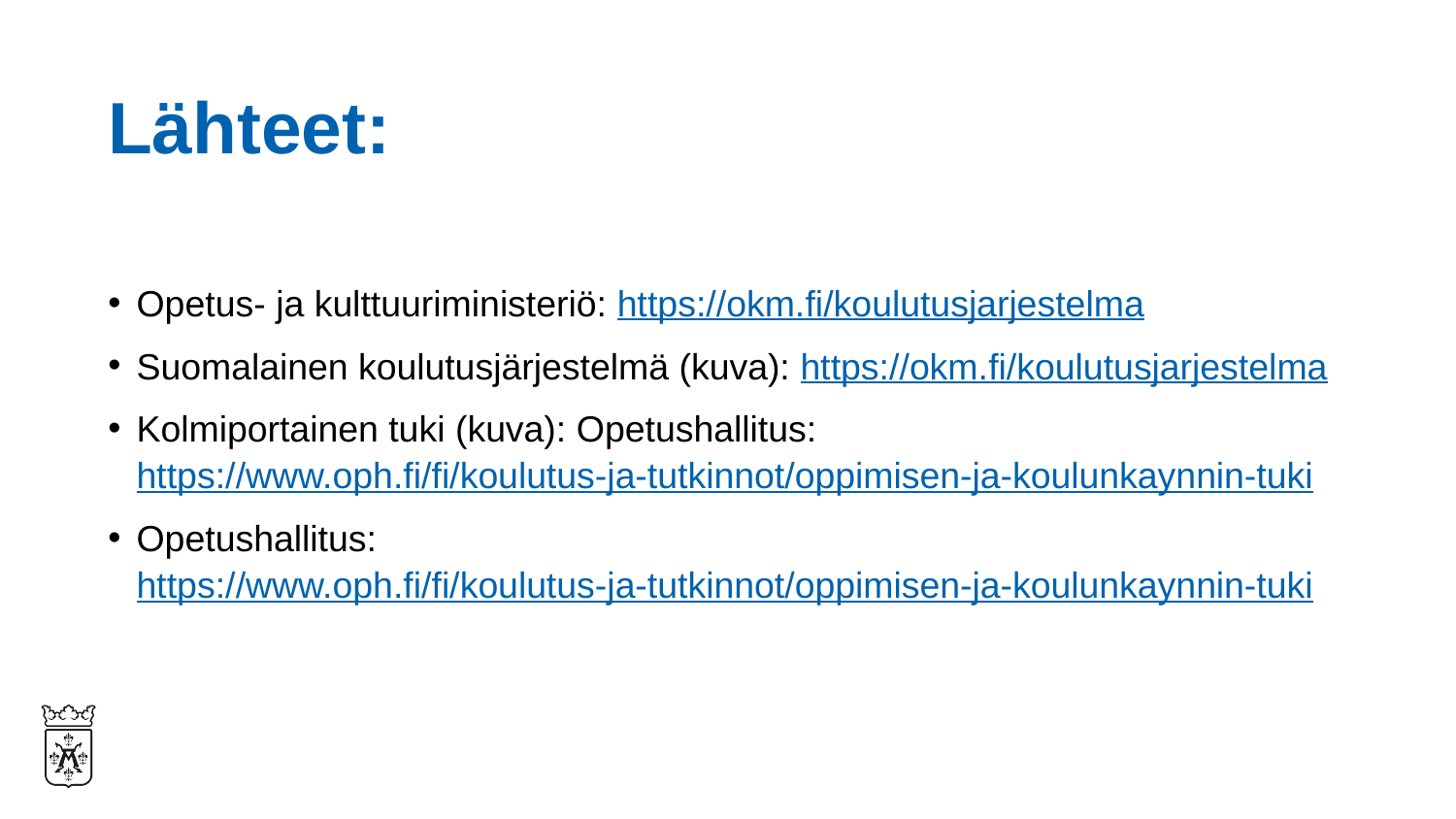

# Lähteet:
Opetus- ja kulttuuriministeriö: https://okm.fi/koulutusjarjestelma
Suomalainen koulutusjärjestelmä (kuva): https://okm.fi/koulutusjarjestelma
Kolmiportainen tuki (kuva): Opetushallitus: https://www.oph.fi/fi/koulutus-ja-tutkinnot/oppimisen-ja-koulunkaynnin-tuki
Opetushallitus: https://www.oph.fi/fi/koulutus-ja-tutkinnot/oppimisen-ja-koulunkaynnin-tuki